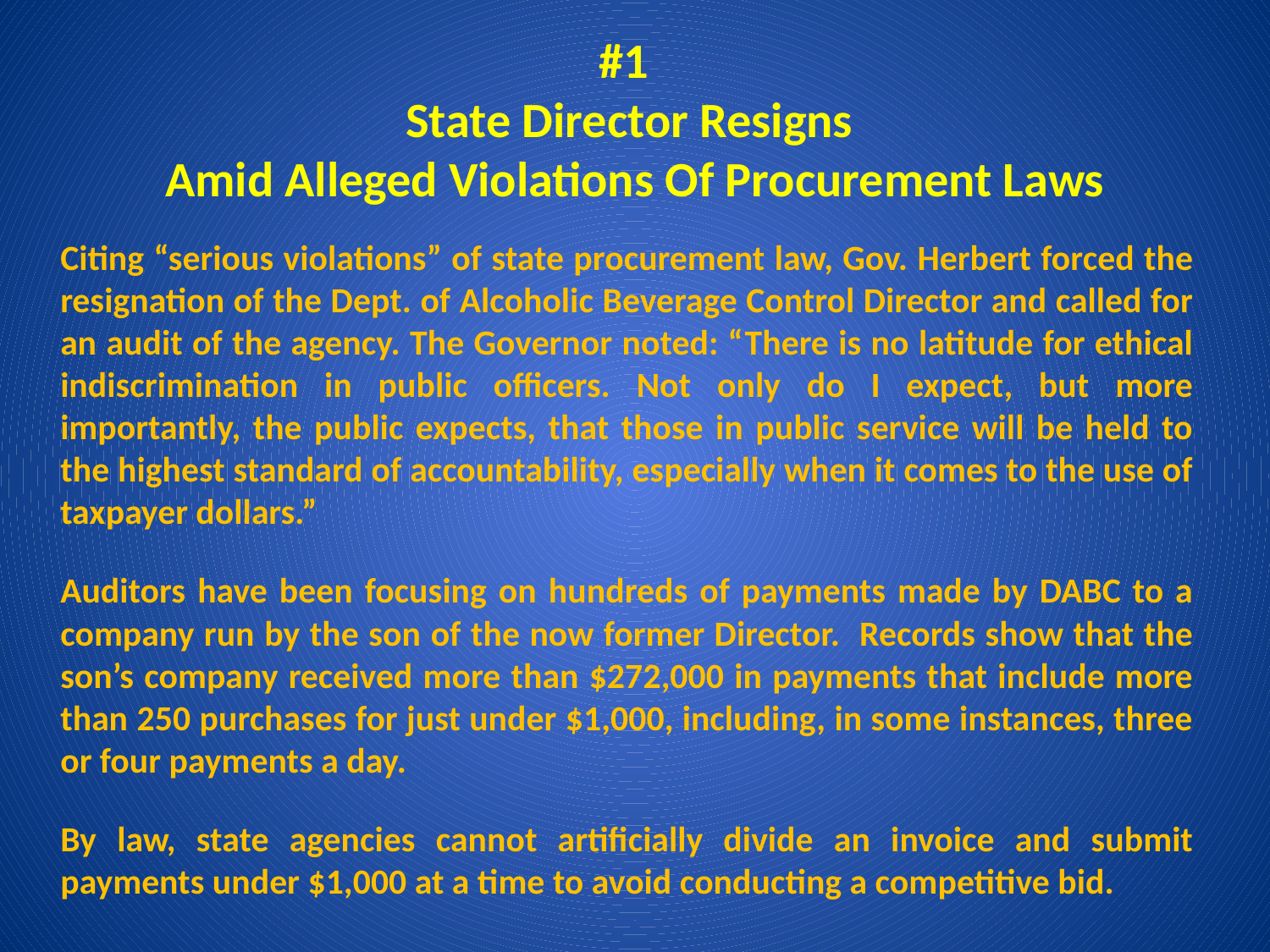

# #1 State Director Resigns Amid Alleged Violations Of Procurement Laws
Citing “serious violations” of state procurement law, Gov. Herbert forced the resignation of the Dept. of Alcoholic Beverage Control Director and called for an audit of the agency. The Governor noted: “There is no latitude for ethical indiscrimination in public officers. Not only do I expect, but more importantly, the public expects, that those in public service will be held to the highest standard of accountability, especially when it comes to the use of taxpayer dollars.”

	Auditors have been focusing on hundreds of payments made by DABC to a company run by the son of the now former Director.  Records show that the son’s company received more than $272,000 in payments that include more than 250 purchases for just under $1,000, including, in some instances, three or four payments a day.

	By law, state agencies cannot artificially divide an invoice and submit payments under $1,000 at a time to avoid conducting a competitive bid.